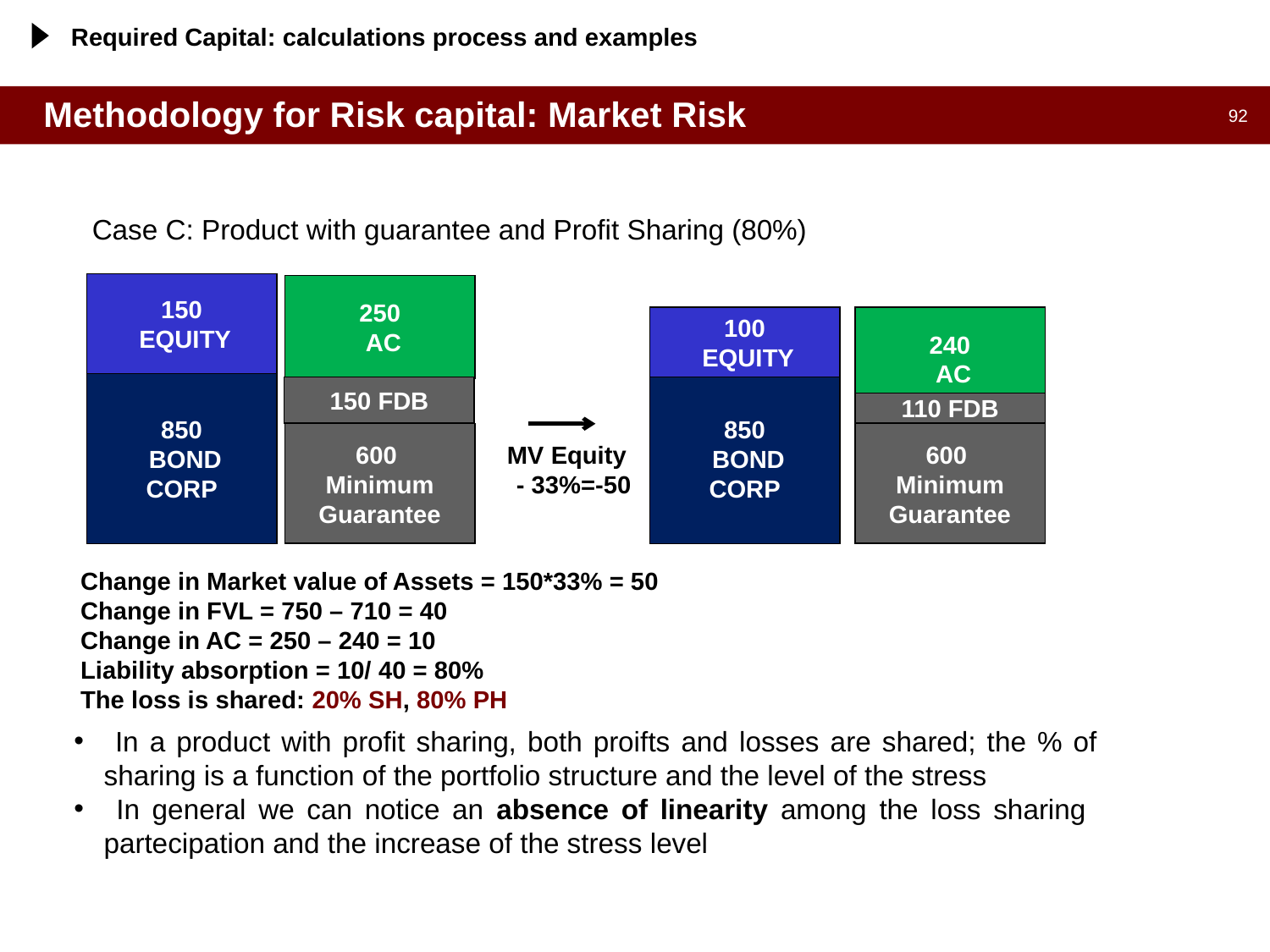

Required Capital: calculations process and examples

# Methodology for Risk capital: Market Risk
Case C: Product with guarantee and Profit Sharing (80%)
150
 EQUITY
250
 AC
100
 EQUITY
240
 AC
850
 BOND
CORP
850
 BOND
CORP
150 FDB
110 FDB
600
Minimum
Guarantee
600
Minimum
Guarantee
MV Equity
- 33%=-50
Change in Market value of Assets = 150*33% = 50
Change in FVL = 750 – 710 = 40
Change in AC = 250 – 240 = 10
Liability absorption = 10/ 40 = 80%
The loss is shared: 20% SH, 80% PH
 In a product with profit sharing, both proifts and losses are shared; the % of sharing is a function of the portfolio structure and the level of the stress
 In general we can notice an absence of linearity among the loss sharing  partecipation and the increase of the stress level